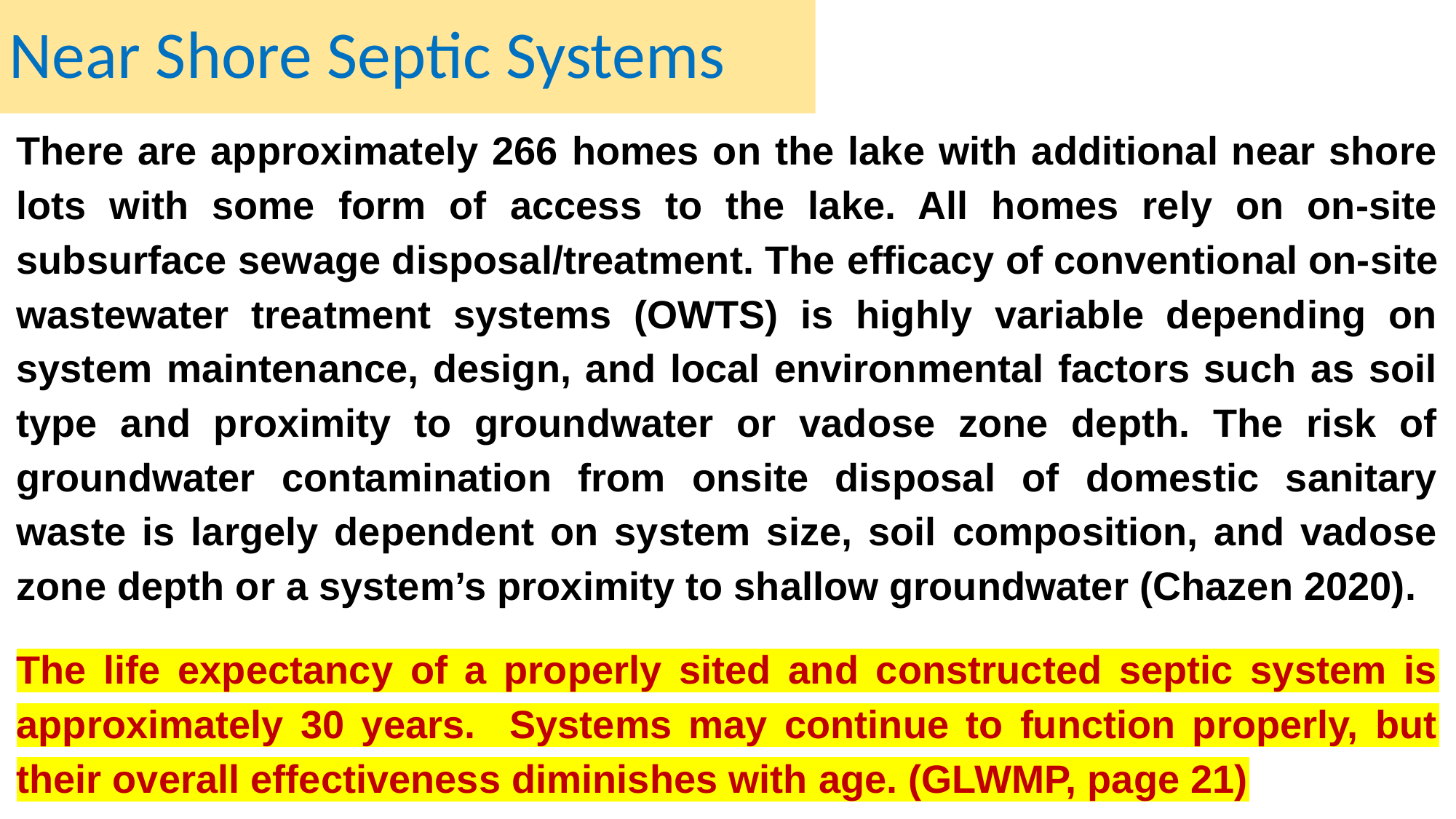

# Near Shore Septic Systems
There are approximately 266 homes on the lake with additional near shore lots with some form of access to the lake. All homes rely on on-site subsurface sewage disposal/treatment. The efficacy of conventional on-site wastewater treatment systems (OWTS) is highly variable depending on system maintenance, design, and local environmental factors such as soil type and proximity to groundwater or vadose zone depth. The risk of groundwater contamination from onsite disposal of domestic sanitary waste is largely dependent on system size, soil composition, and vadose zone depth or a system’s proximity to shallow groundwater (Chazen 2020).
The life expectancy of a properly sited and constructed septic system is approximately 30 years.  Systems may continue to function properly, but their overall effectiveness diminishes with age. (GLWMP, page 21)